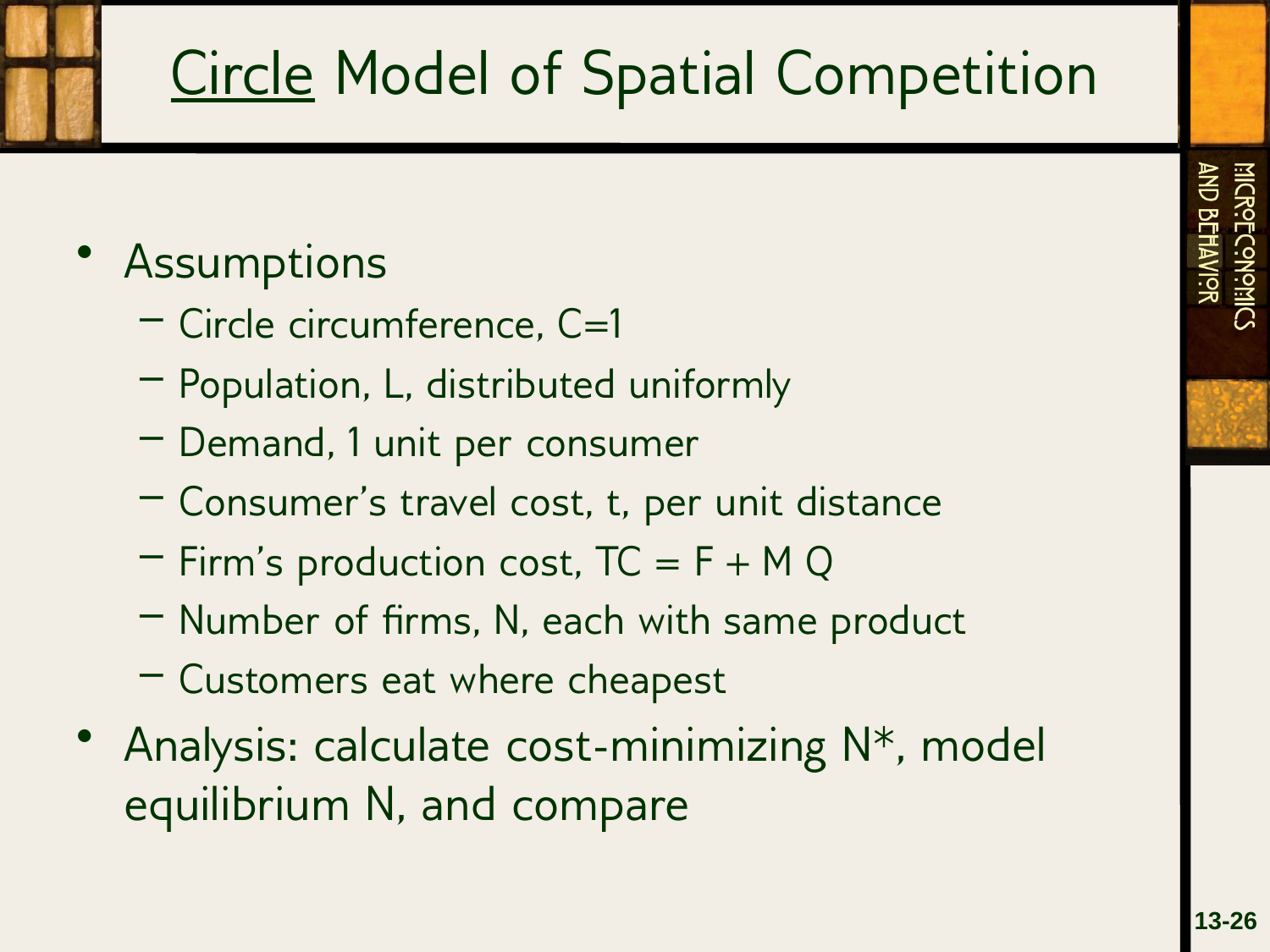

# Circle Model of Spatial Competition
Assumptions
Circle circumference, C=1
Population, L, distributed uniformly
Demand, 1 unit per consumer
Consumer’s travel cost, t, per unit distance
Firm’s production cost, TC = F + M Q
Number of firms, N, each with same product
Customers eat where cheapest
Analysis: calculate cost-minimizing N*, model equilibrium N, and compare
13-26